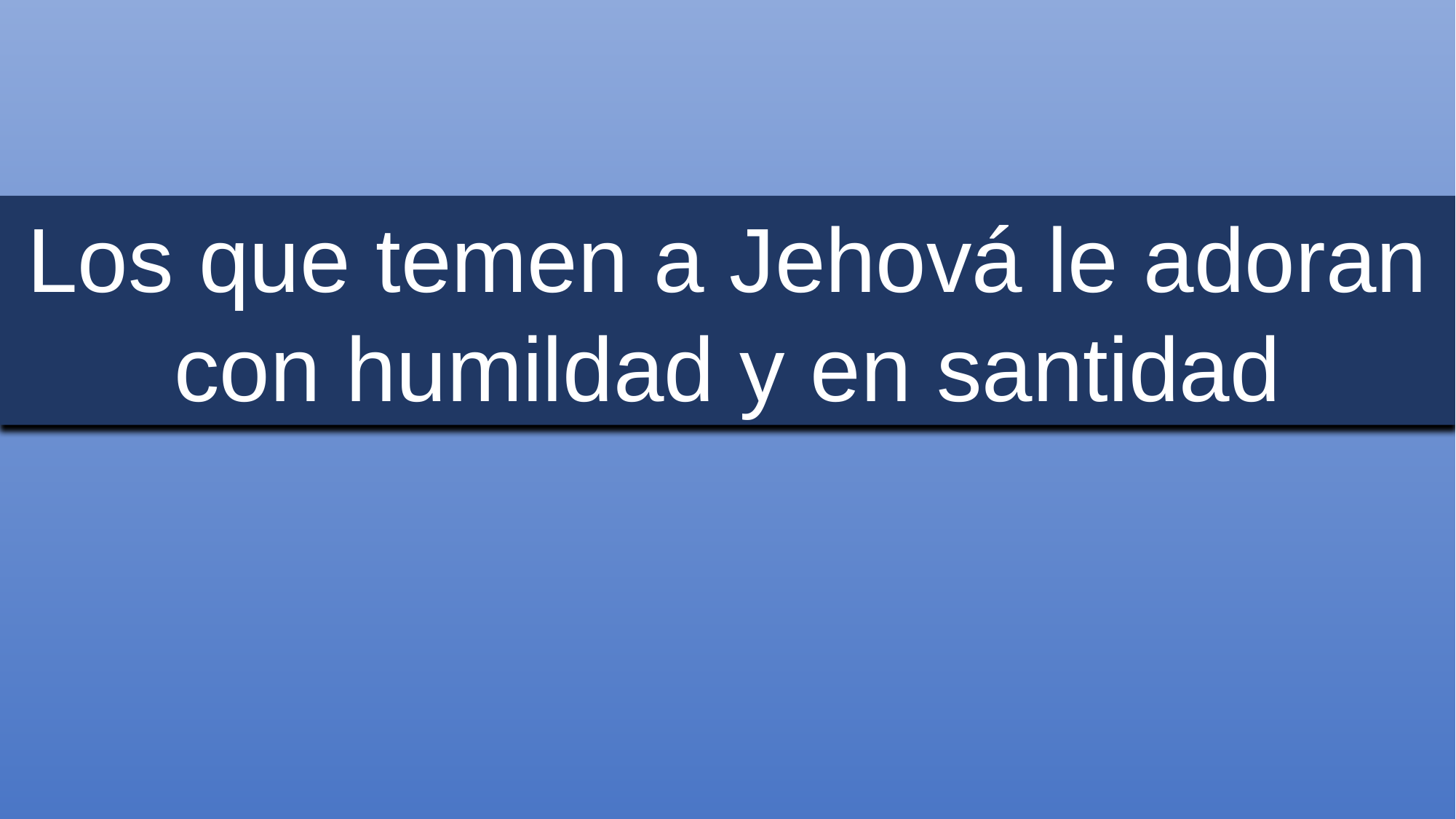

Los que temen a Jehová le adoran con humildad y en santidad